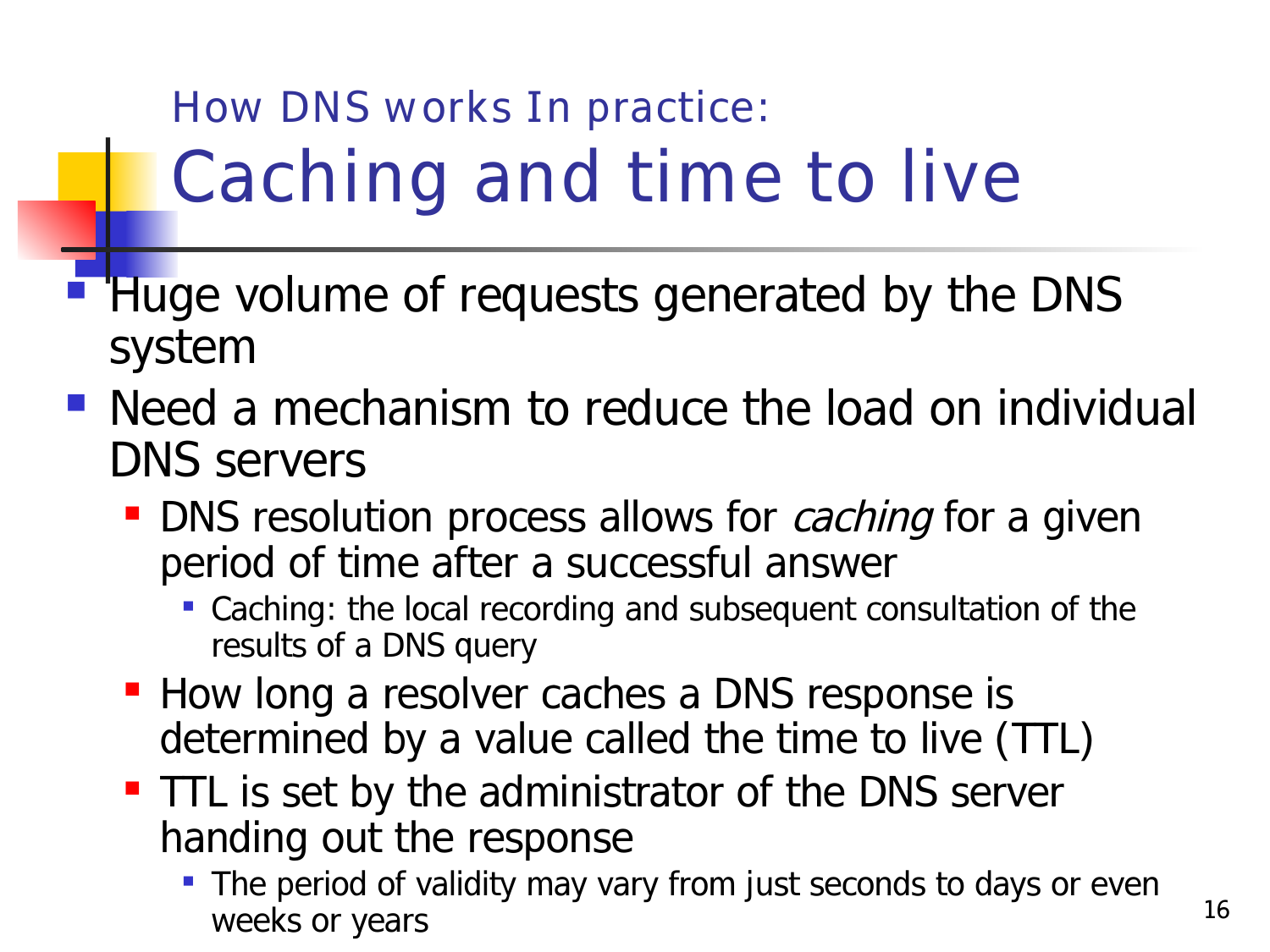

# How DNS works In practice: Caching and time to live
Huge volume of requests generated by the DNS system
Need a mechanism to reduce the load on individual DNS servers
DNS resolution process allows for caching for a given period of time after a successful answer
Caching: the local recording and subsequent consultation of the results of a DNS query
How long a resolver caches a DNS response is determined by a value called the time to live (TTL)
TTL is set by the administrator of the DNS server handing out the response
The period of validity may vary from just seconds to days or even weeks or years
16